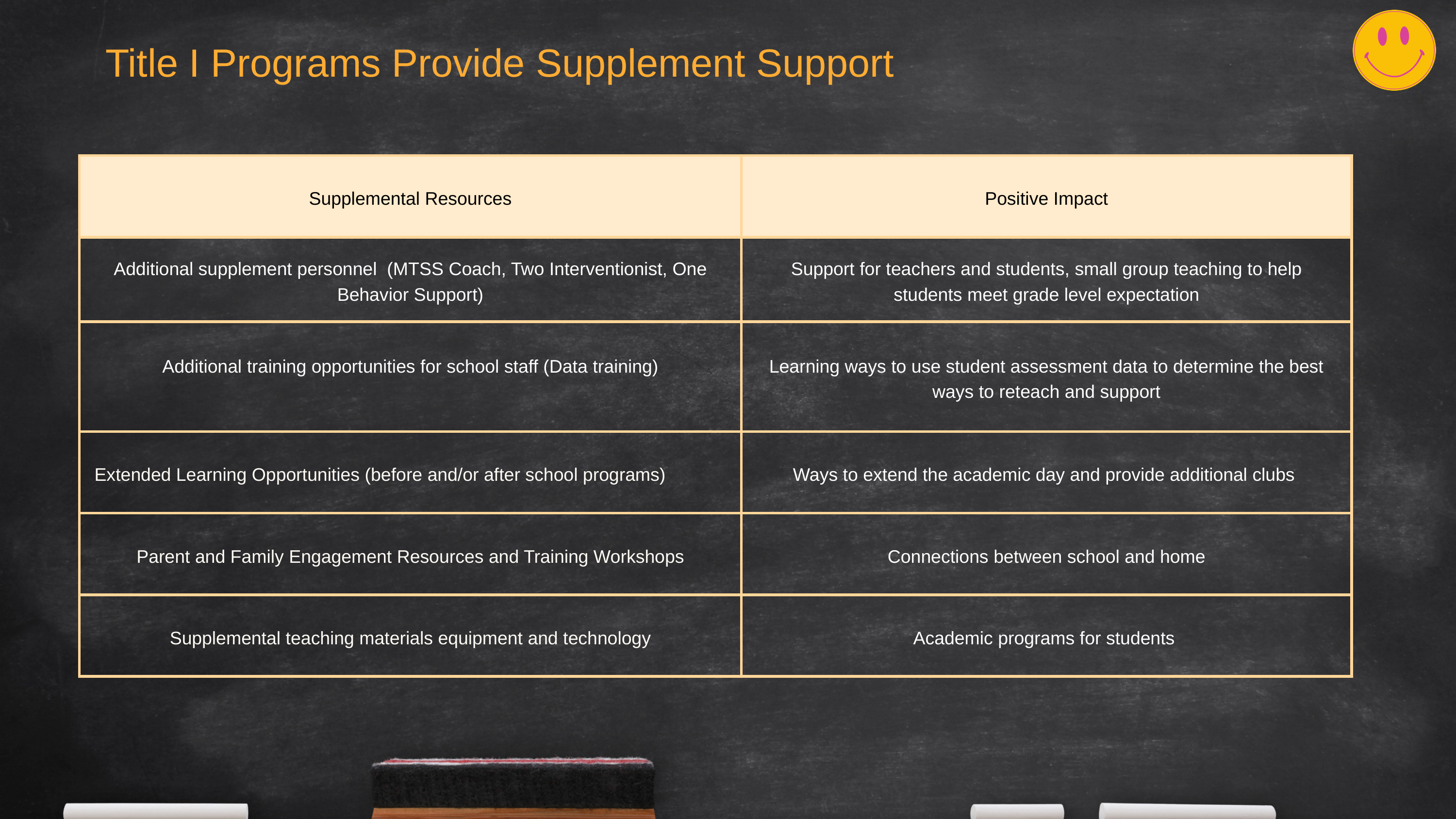

Title I Programs Provide Supplement Support
| Supplemental Resources | Positive Impact |
| --- | --- |
| Additional supplement personnel (MTSS Coach, Two Interventionist, One Behavior Support) | Support for teachers and students, small group teaching to help students meet grade level expectation |
| Additional training opportunities for school staff (Data training) | Learning ways to use student assessment data to determine the best ways to reteach and support |
| Extended Learning Opportunities (before and/or after school programs) | Ways to extend the academic day and provide additional clubs |
| Parent and Family Engagement Resources and Training Workshops | Connections between school and home |
| Supplemental teaching materials equipment and technology | Academic programs for students |